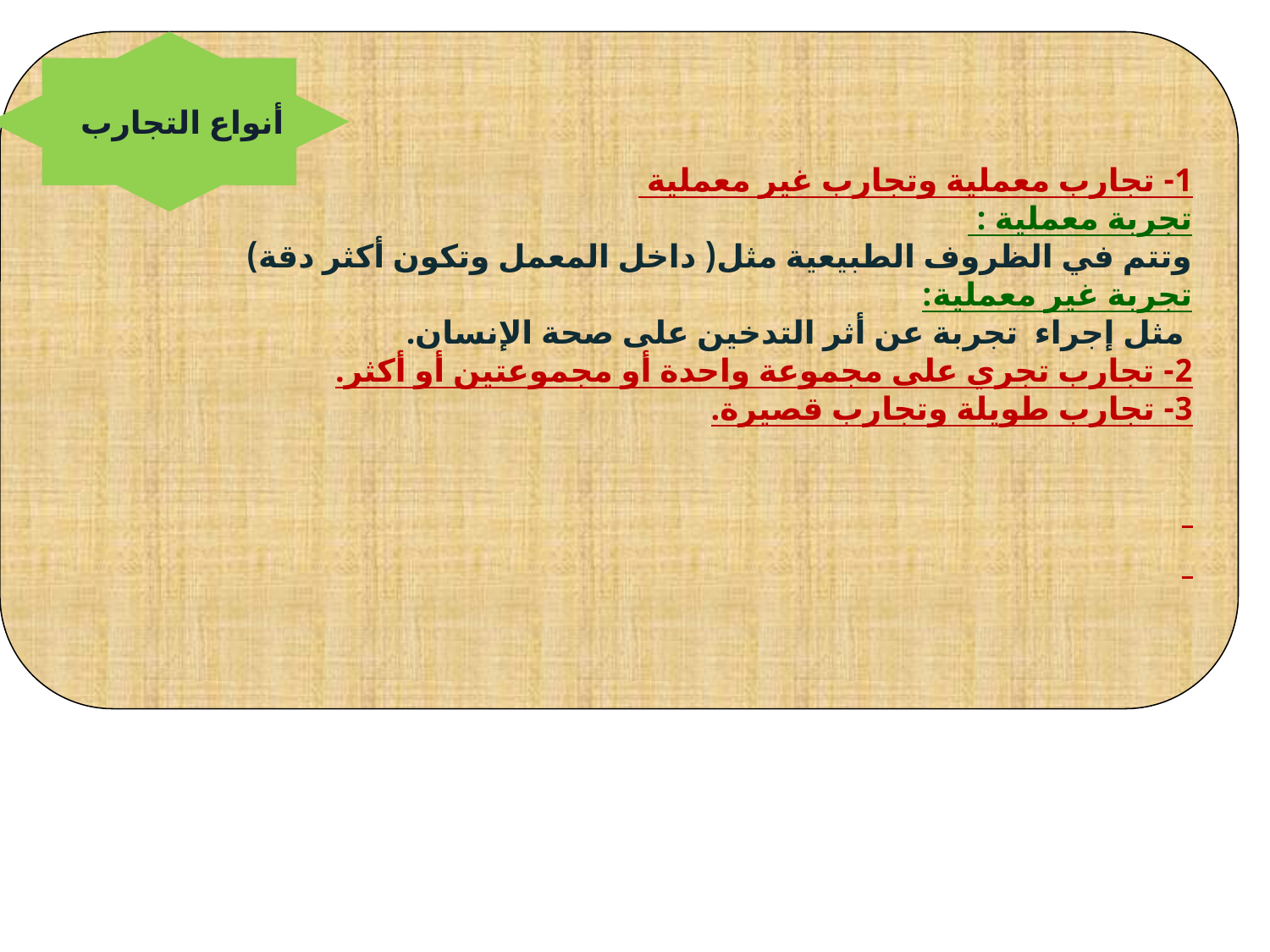

1- تجارب معملية وتجارب غير معملية
تجربة معملية :
وتتم في الظروف الطبيعية مثل( داخل المعمل وتكون أكثر دقة)
تجربة غير معملية:
 مثل إجراء  تجربة عن أثر التدخين على صحة الإنسان.
2- تجارب تجري على مجموعة واحدة أو مجموعتين أو أكثر.
3- تجارب طويلة وتجارب قصيرة.

أنواع التجارب